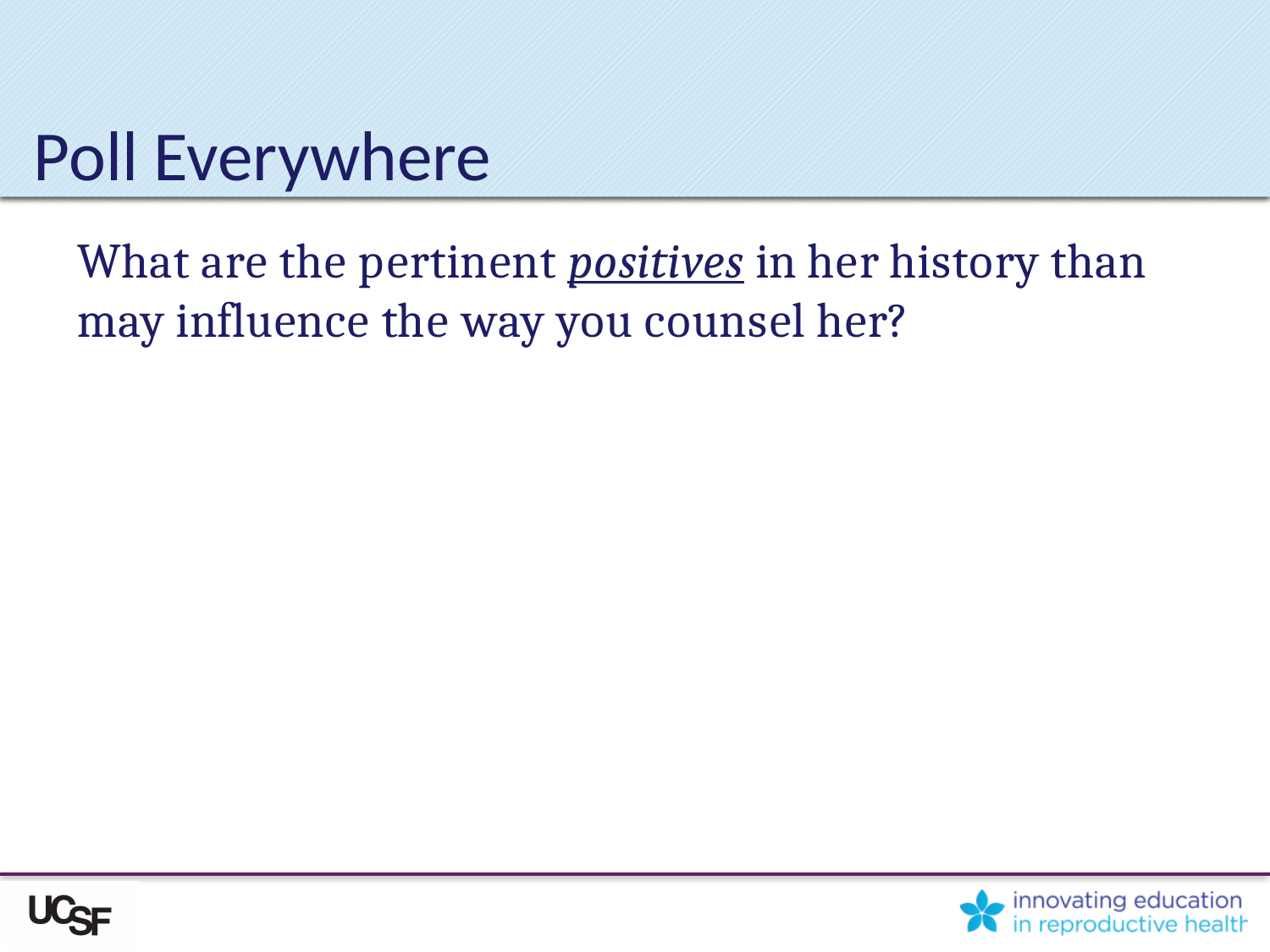

# Poll Everywhere
What are the pertinent positives in her history than may influence the way you counsel her?